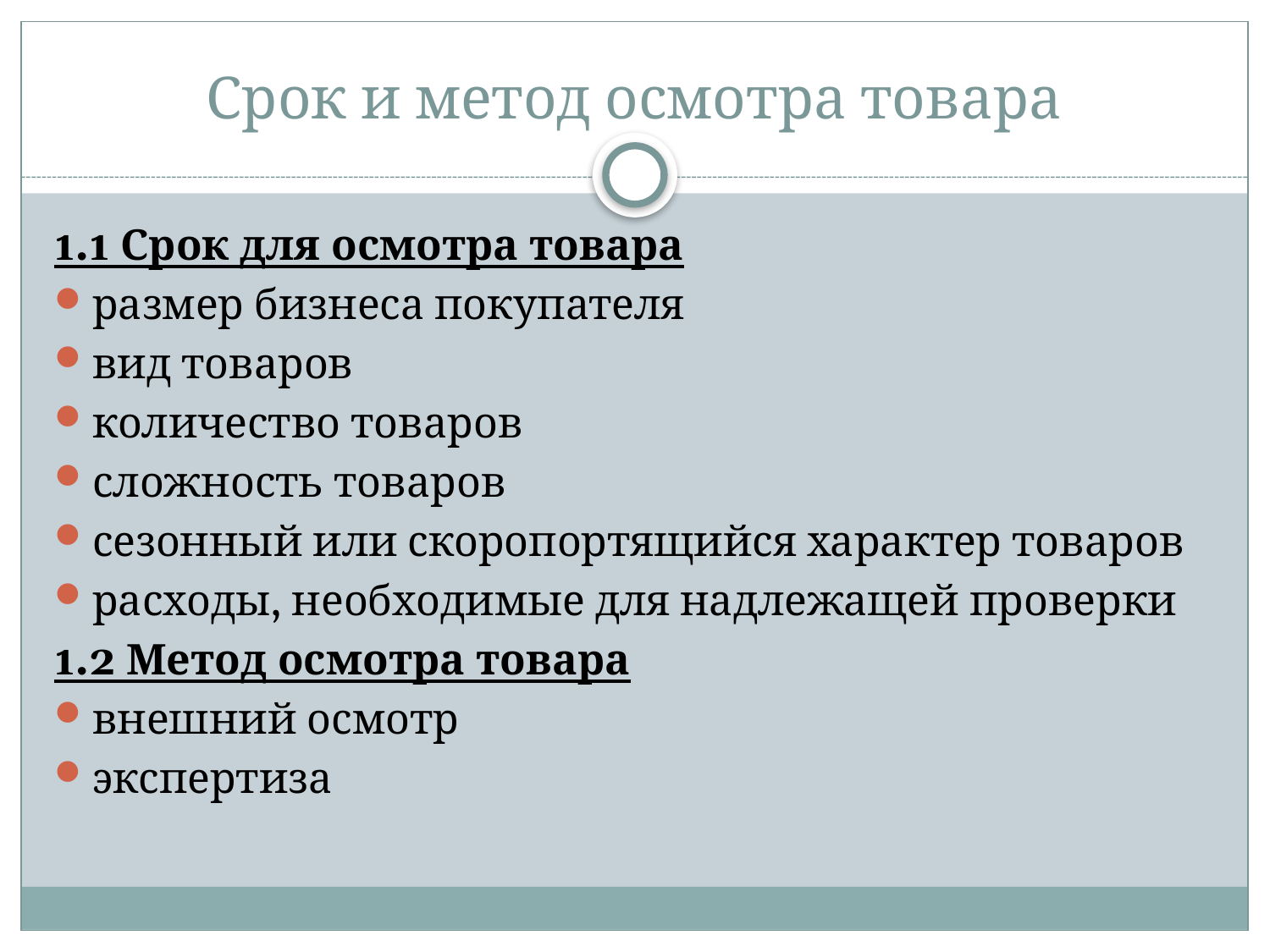

# Срок и метод осмотра товара
1.1 Срок для осмотра товара
размер бизнеса покупателя
вид товаров
количество товаров
сложность товаров
сезонный или скоропортящийся характер товаров
расходы, необходимые для надлежащей проверки
1.2 Метод осмотра товара
внешний осмотр
экспертиза